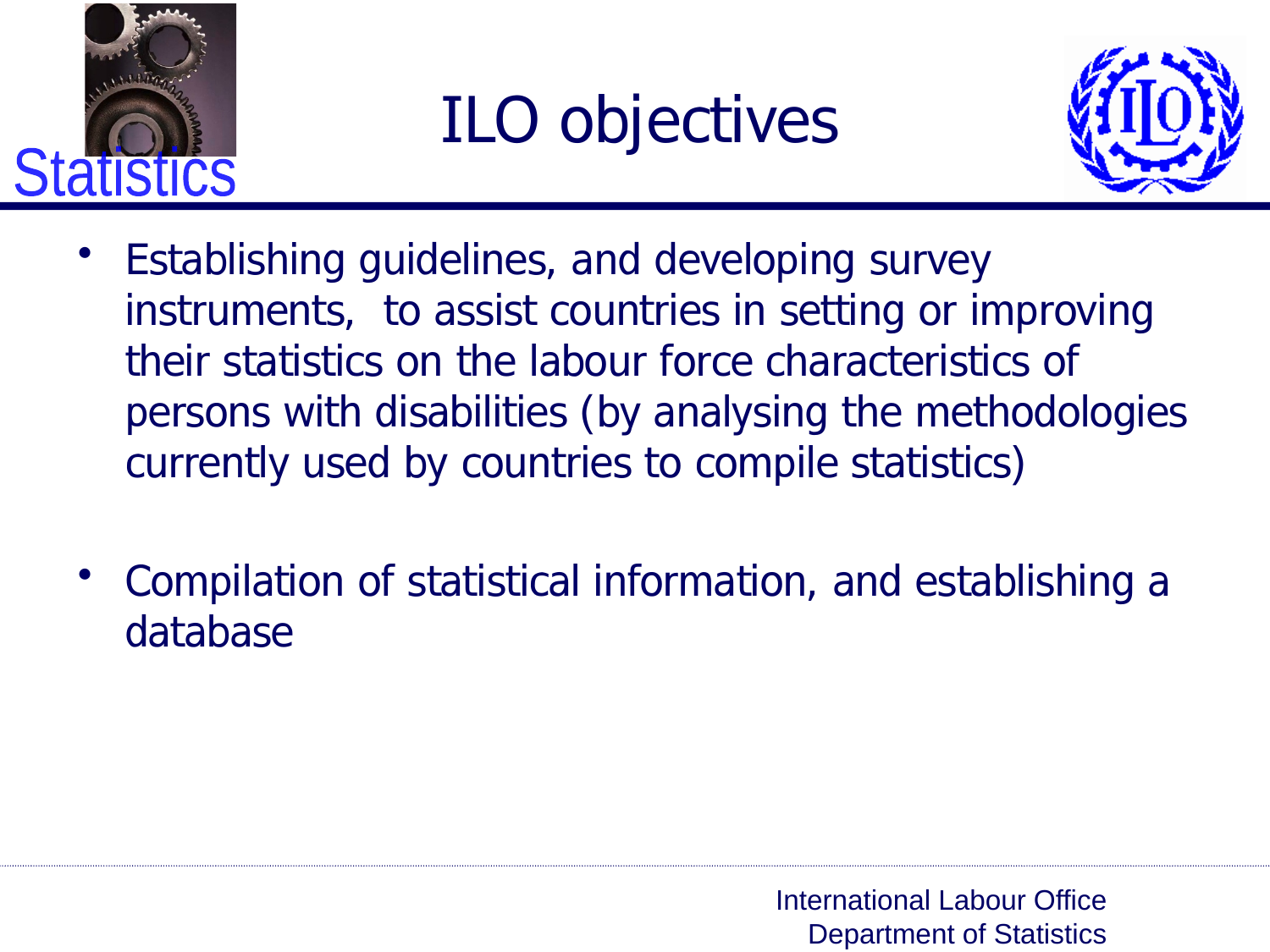

# ILO objectives
Establishing guidelines, and developing survey instruments,  to assist countries in setting or improving their statistics on the labour force characteristics of persons with disabilities (by analysing the methodologies currently used by countries to compile statistics)

Compilation of statistical information, and establishing a  database
International Labour Office
Department of Statistics